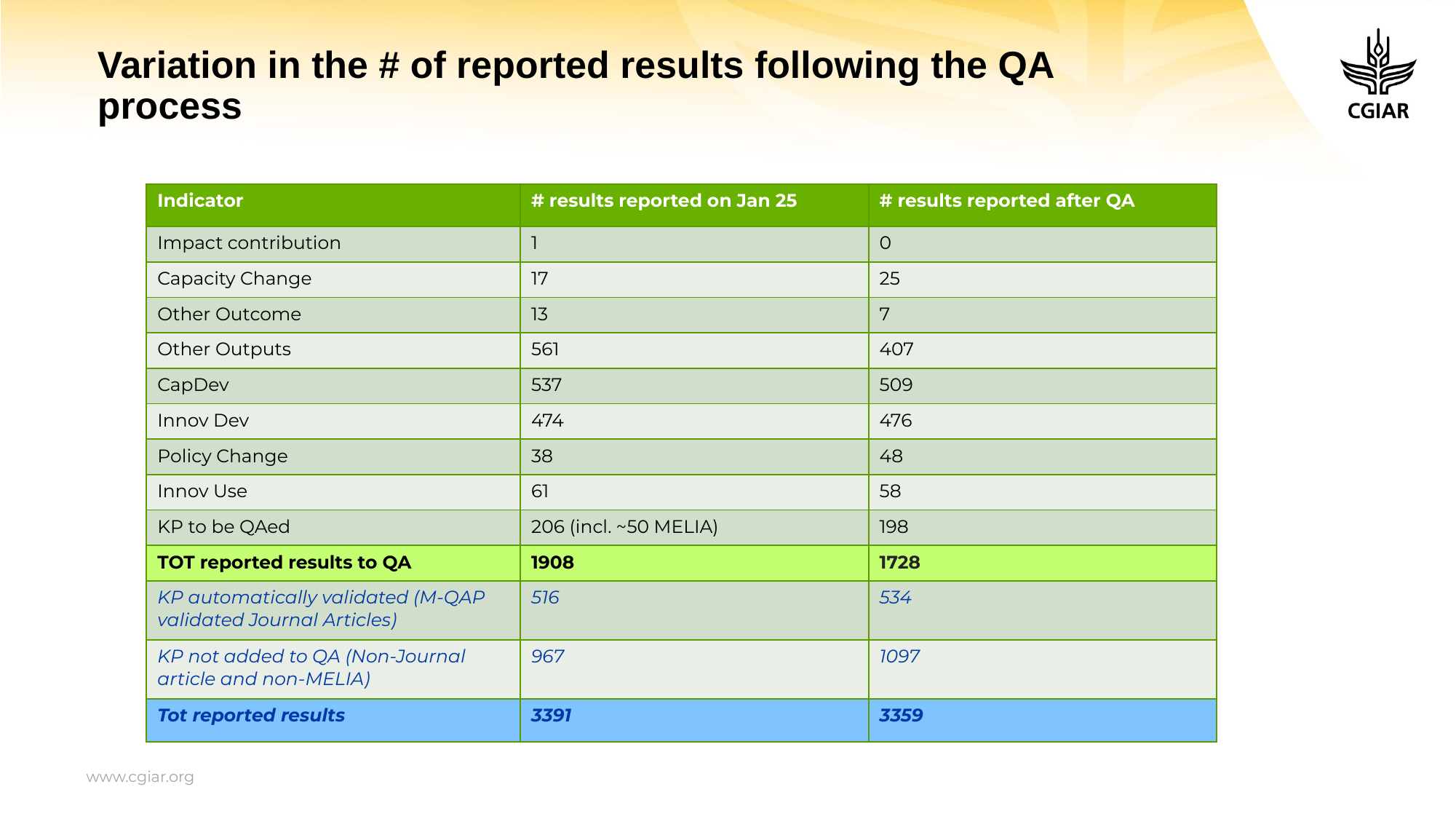

# Variation in the # of reported results following the QA process
| Indicator | # results reported on Jan 25 | # results reported after QA |
| --- | --- | --- |
| Impact contribution | 1 | 0 |
| Capacity Change | 17 | 25 |
| Other Outcome | 13 | 7 |
| Other Outputs | 561 | 407 |
| CapDev | 537 | 509 |
| Innov Dev | 474 | 476 |
| Policy Change | 38 | 48 |
| Innov Use | 61 | 58 |
| KP to be QAed | 206 (incl. ~50 MELIA) | 198 |
| TOT reported results to QA | 1908 | 1728 |
| KP automatically validated (M-QAP validated Journal Articles) | 516 | 534 |
| KP not added to QA (Non-Journal article and non-MELIA) | 967 | 1097 |
| Tot reported results | 3391 | 3359 |